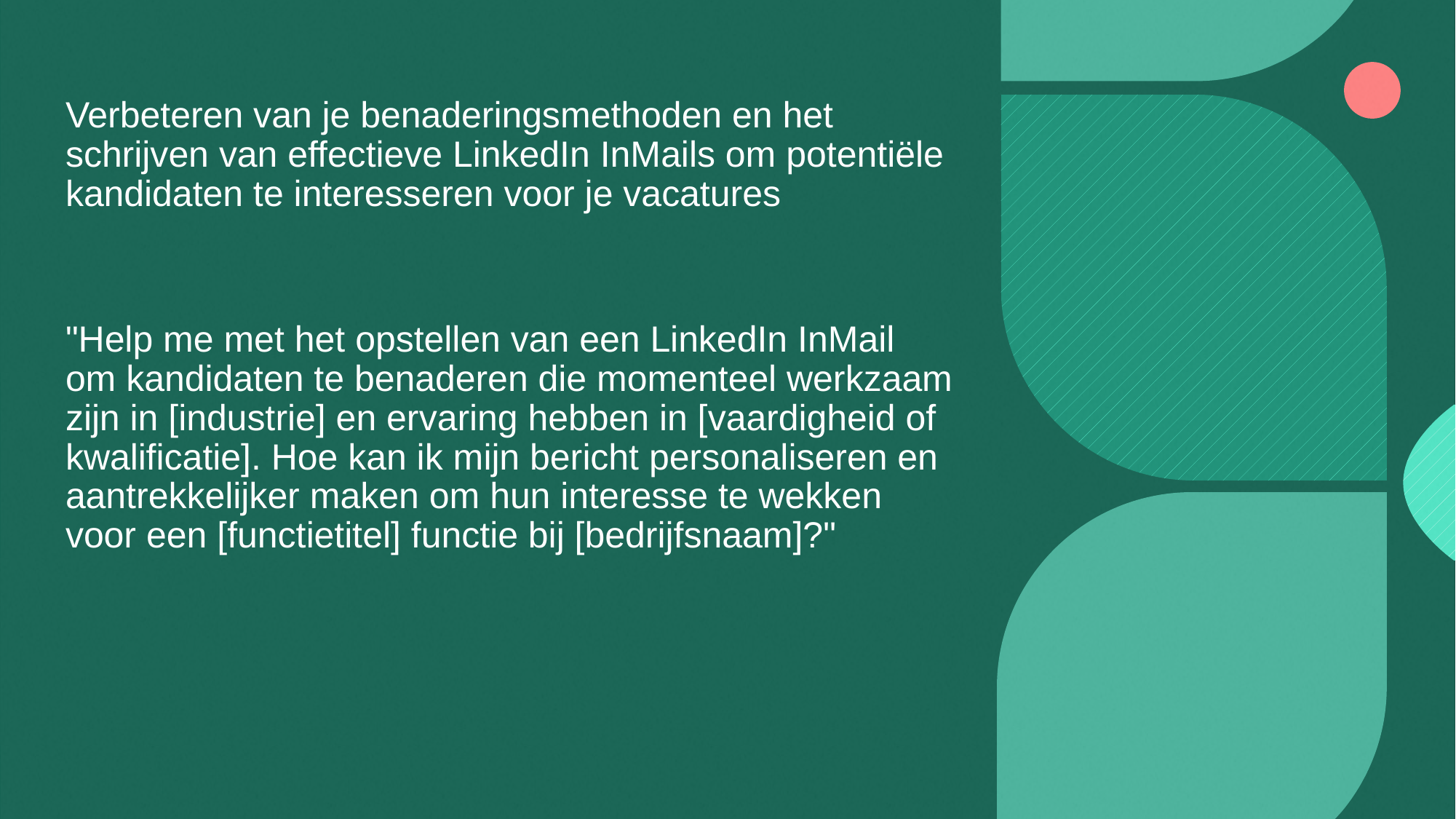

# Verbeteren van je benaderingsmethoden en het schrijven van effectieve LinkedIn InMails om potentiële kandidaten te interesseren voor je vacatures
"Help me met het opstellen van een LinkedIn InMail om kandidaten te benaderen die momenteel werkzaam zijn in [industrie] en ervaring hebben in [vaardigheid of kwalificatie]. Hoe kan ik mijn bericht personaliseren en aantrekkelijker maken om hun interesse te wekken voor een [functietitel] functie bij [bedrijfsnaam]?"